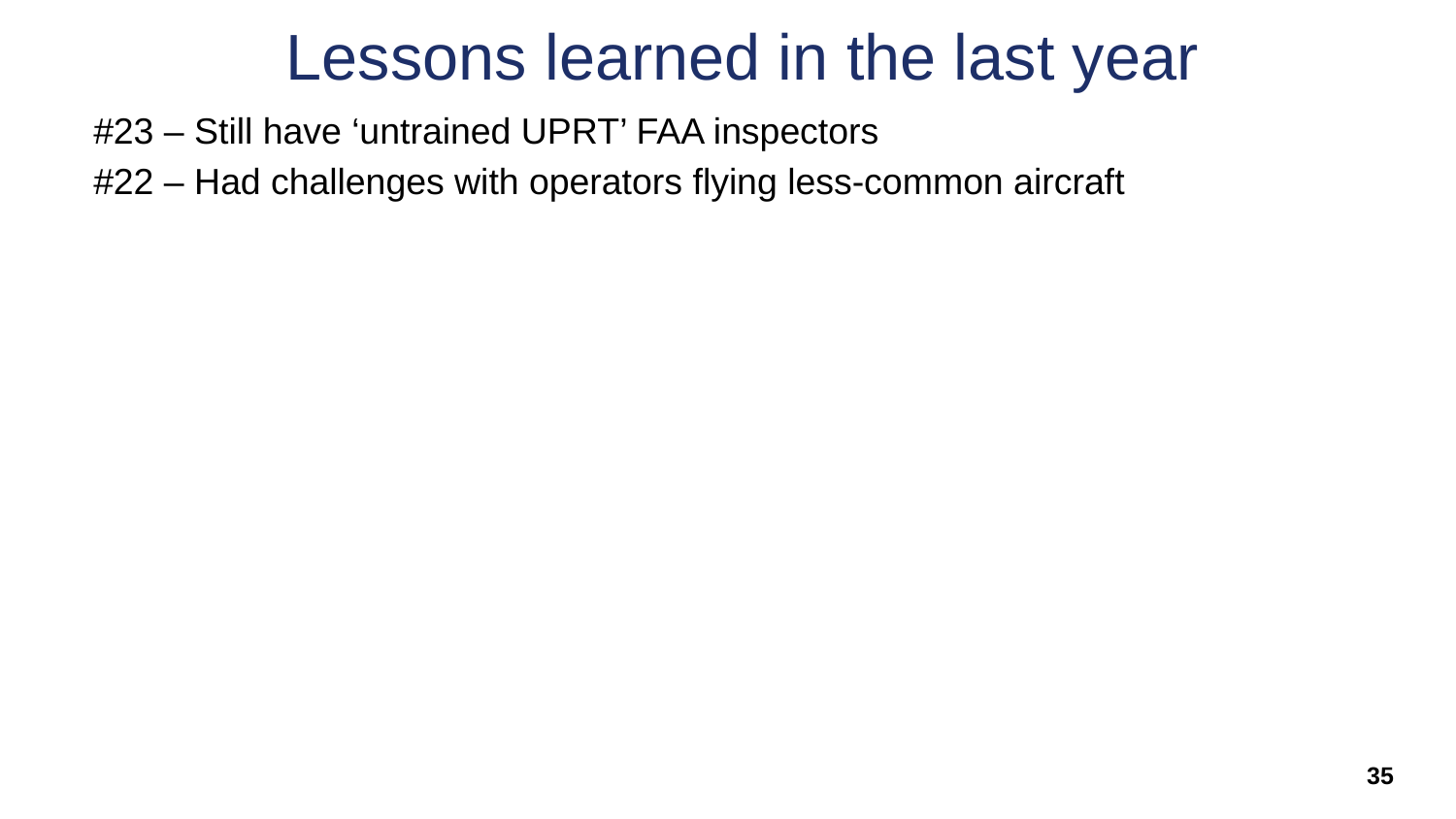

# Lessons learned in the last year
#23 – Still have ‘untrained UPRT’ FAA inspectors
#22 – Had challenges with operators flying less-common aircraft